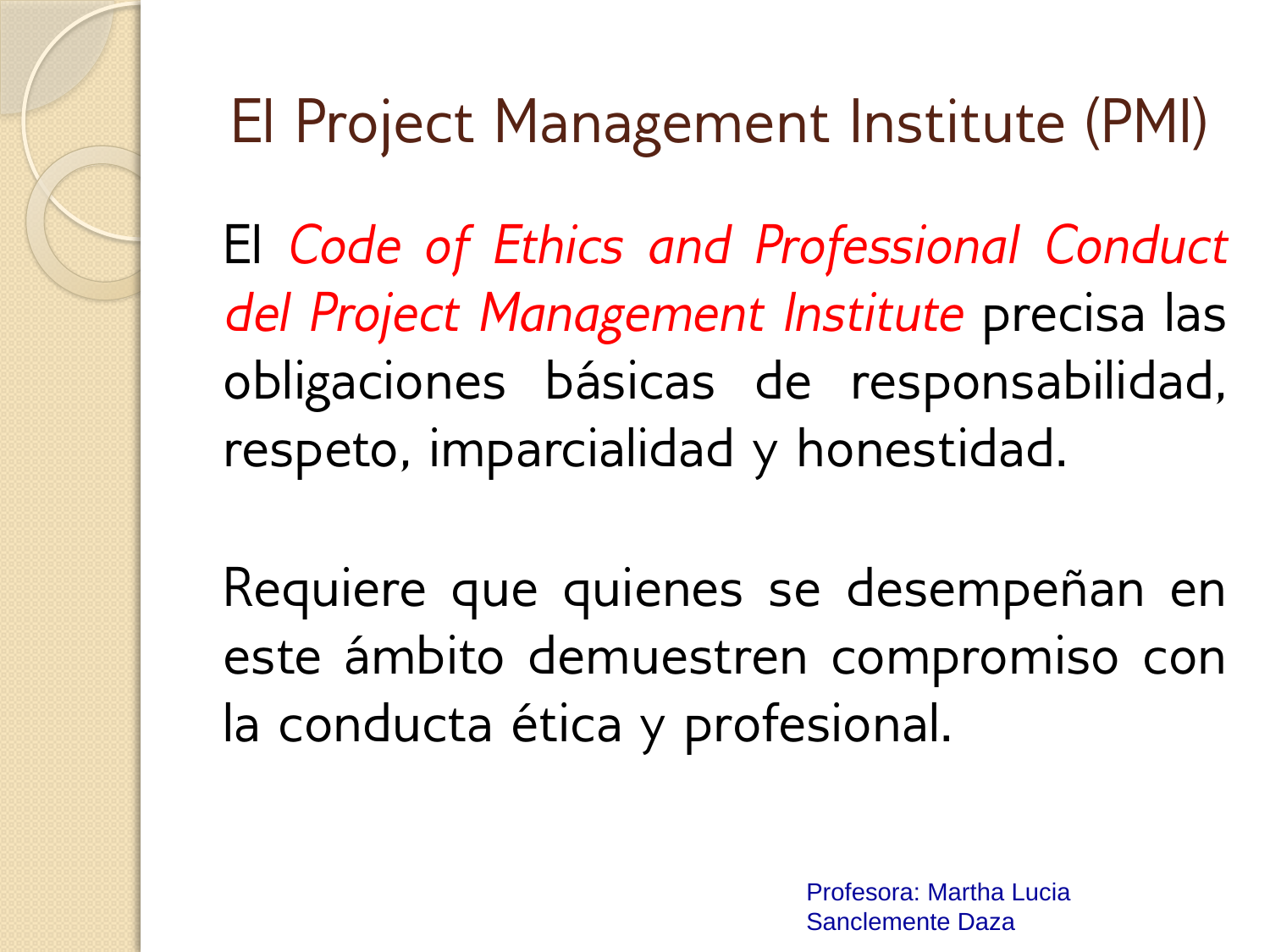

# El Project Management Institute (PMI)
El Code of Ethics and Professional Conduct del Project Management Institute precisa las obligaciones básicas de responsabilidad, respeto, imparcialidad y honestidad.

Requiere que quienes se desempeñan en este ámbito demuestren compromiso con la conducta ética y profesional.
Profesora: Martha Lucia Sanclemente Daza